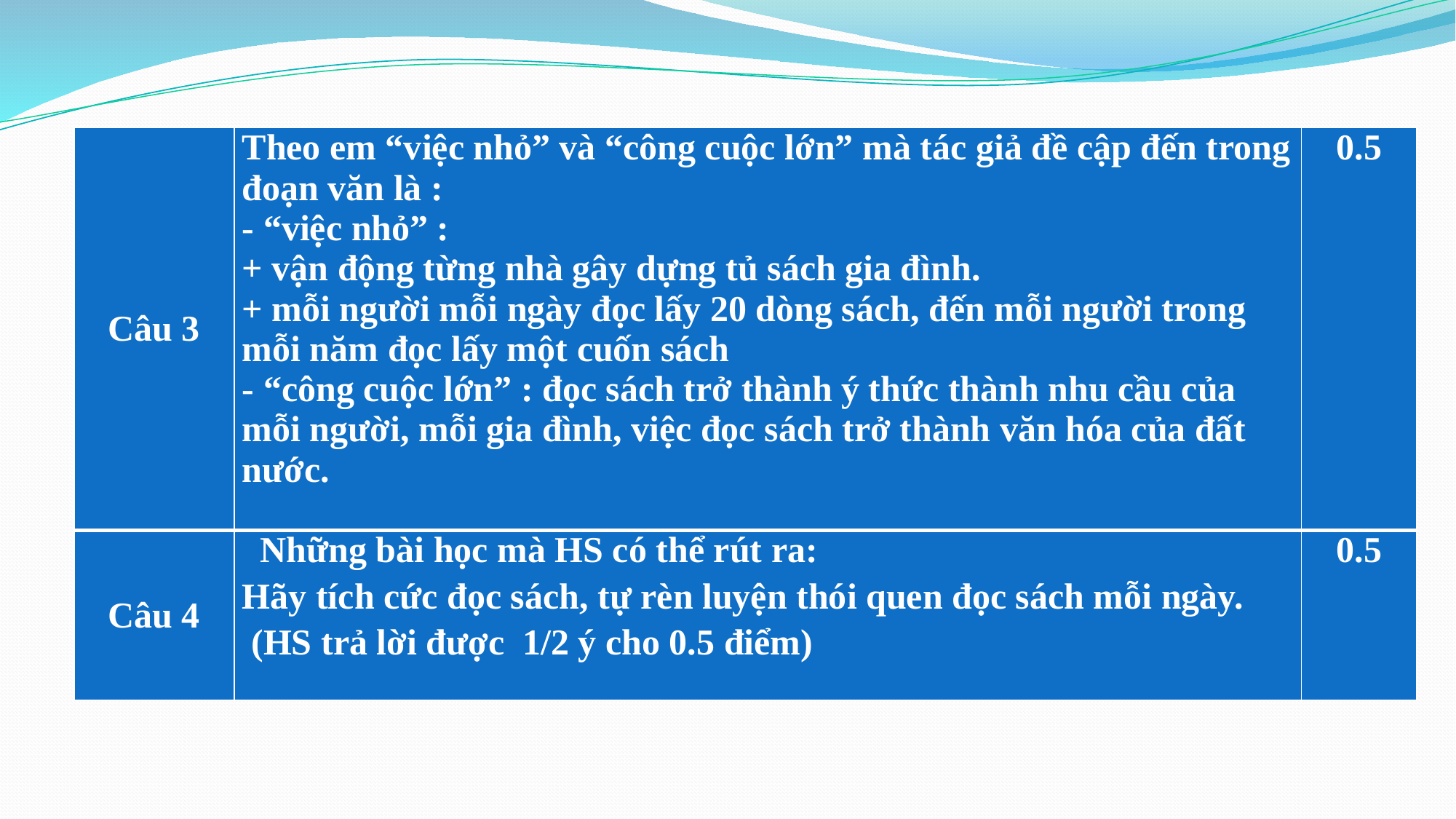

| Câu 3 | Theo em “việc nhỏ” và “công cuộc lớn” mà tác giả đề cập đến trong đoạn văn là : - “việc nhỏ” : + vận động từng nhà gây dựng tủ sách gia đình. + mỗi người mỗi ngày đọc lấy 20 dòng sách, đến mỗi người trong mỗi năm đọc lấy một cuốn sách - “công cuộc lớn” : đọc sách trở thành ý thức thành nhu cầu của mỗi người, mỗi gia đình, việc đọc sách trở thành văn hóa của đất nước. | 0.5 |
| --- | --- | --- |
| Câu 4 | Những bài học mà HS có thể rút ra: Hãy tích cức đọc sách, tự rèn luyện thói quen đọc sách mỗi ngày. (HS trả lời được 1/2 ý cho 0.5 điểm) | 0.5 |